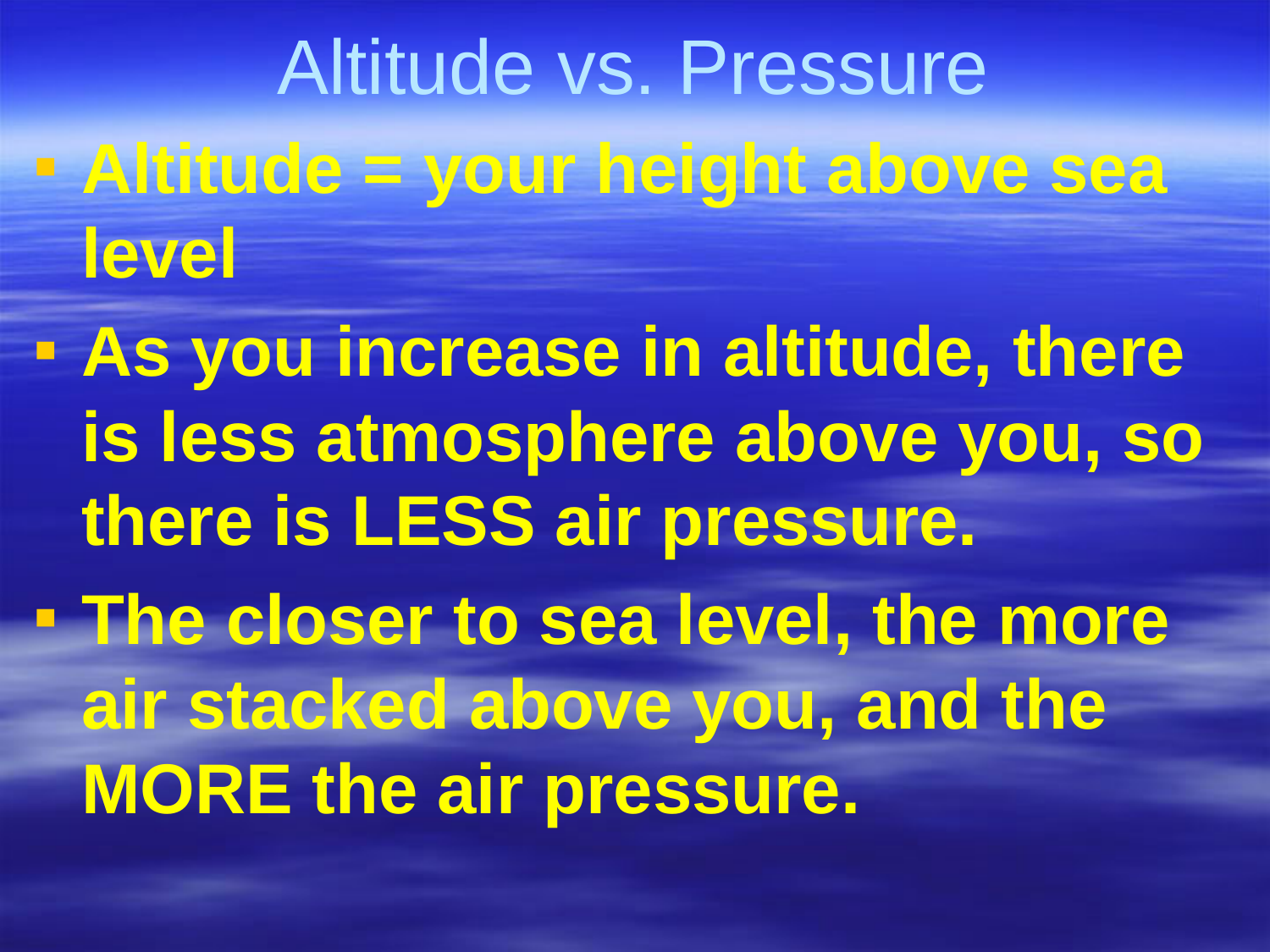

# Altitude vs. Pressure
Altitude = your height above sea level
As you increase in altitude, there is less atmosphere above you, so there is LESS air pressure.
The closer to sea level, the more air stacked above you, and the MORE the air pressure.